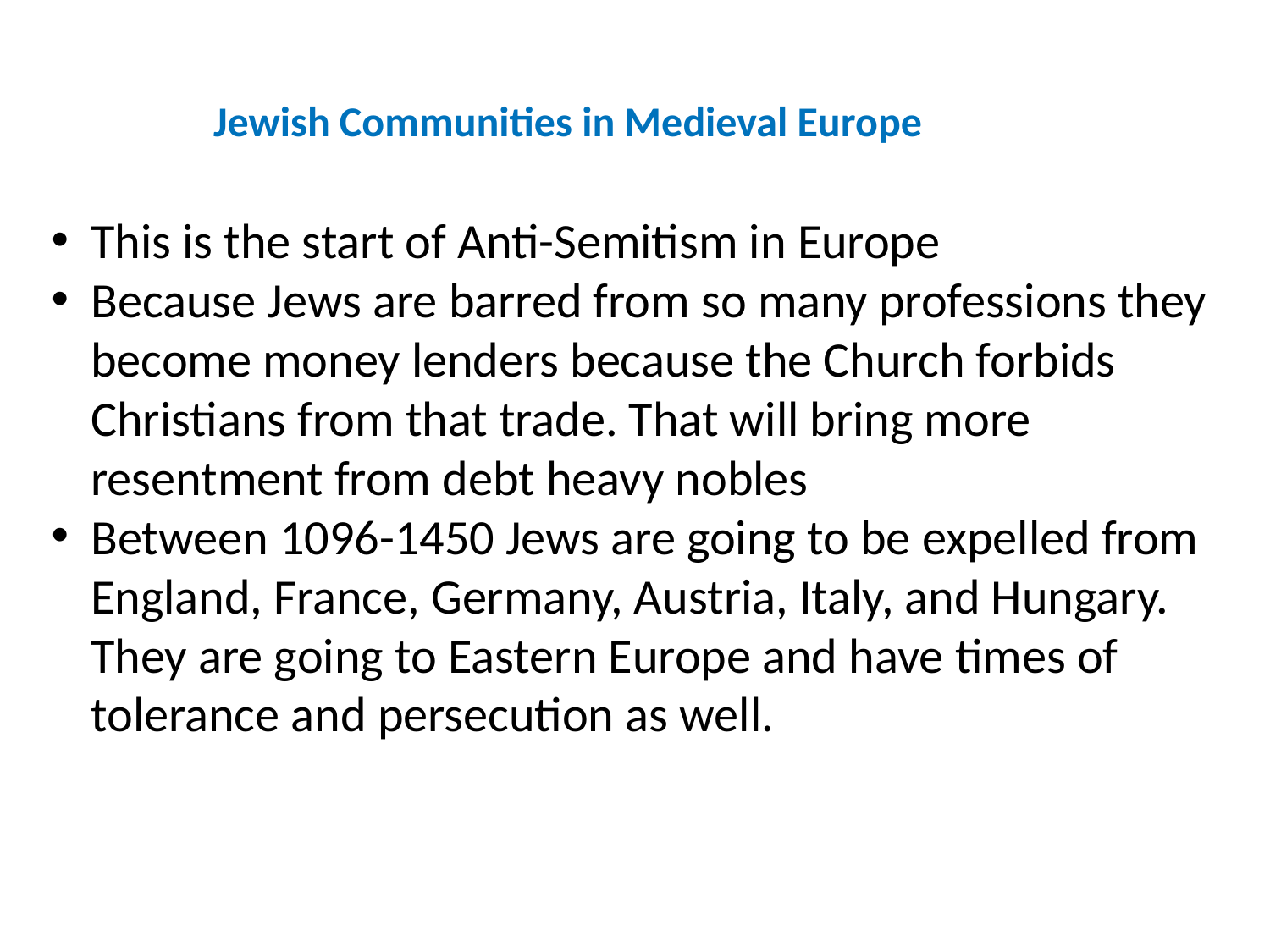

Jewish Communities in Medieval Europe
This is the start of Anti-Semitism in Europe
Because Jews are barred from so many professions they become money lenders because the Church forbids Christians from that trade. That will bring more resentment from debt heavy nobles
Between 1096-1450 Jews are going to be expelled from England, France, Germany, Austria, Italy, and Hungary.  They are going to Eastern Europe and have times of tolerance and persecution as well.